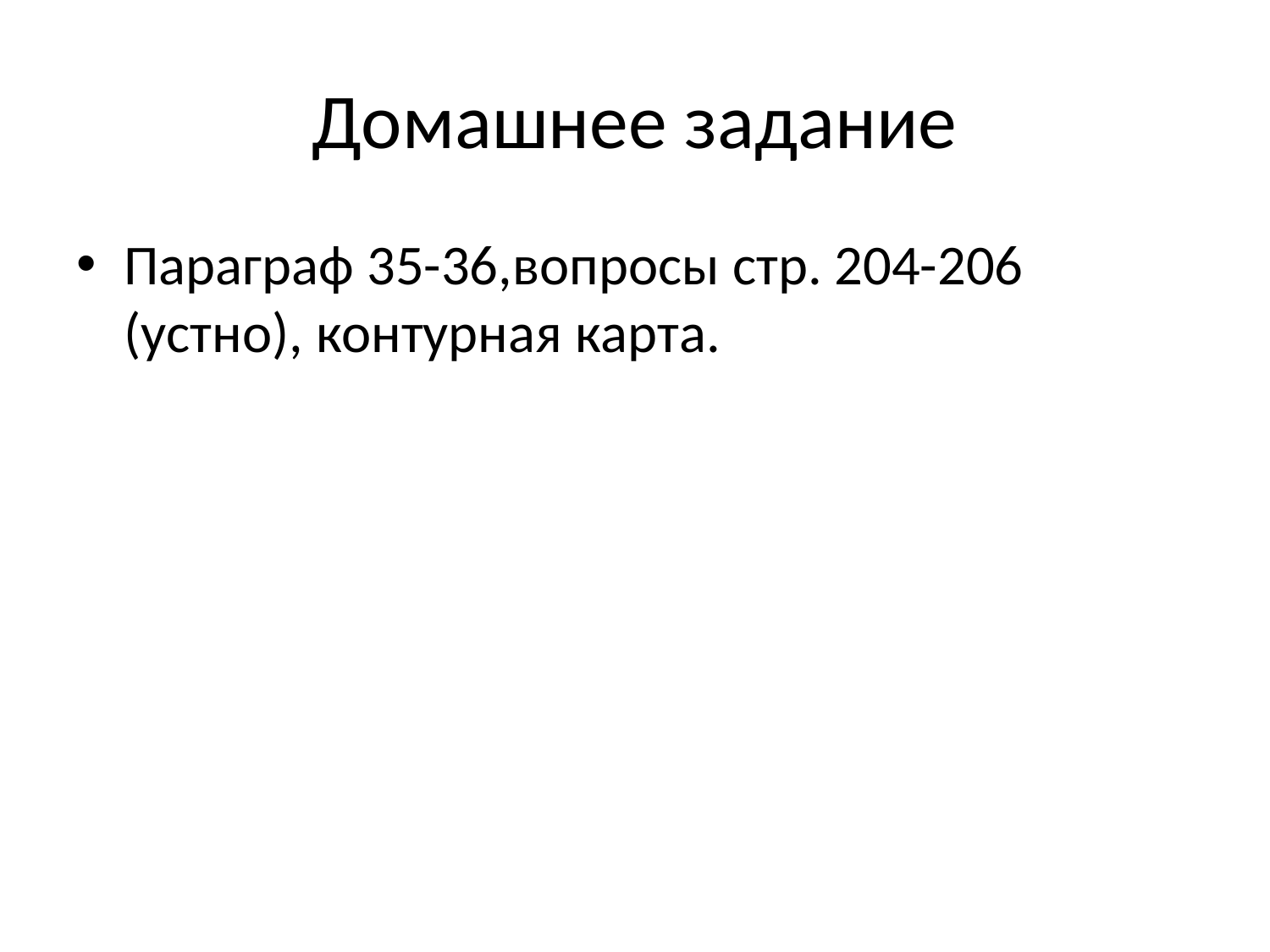

# Домашнее задание
Параграф 35-36,вопросы стр. 204-206 (устно), контурная карта.